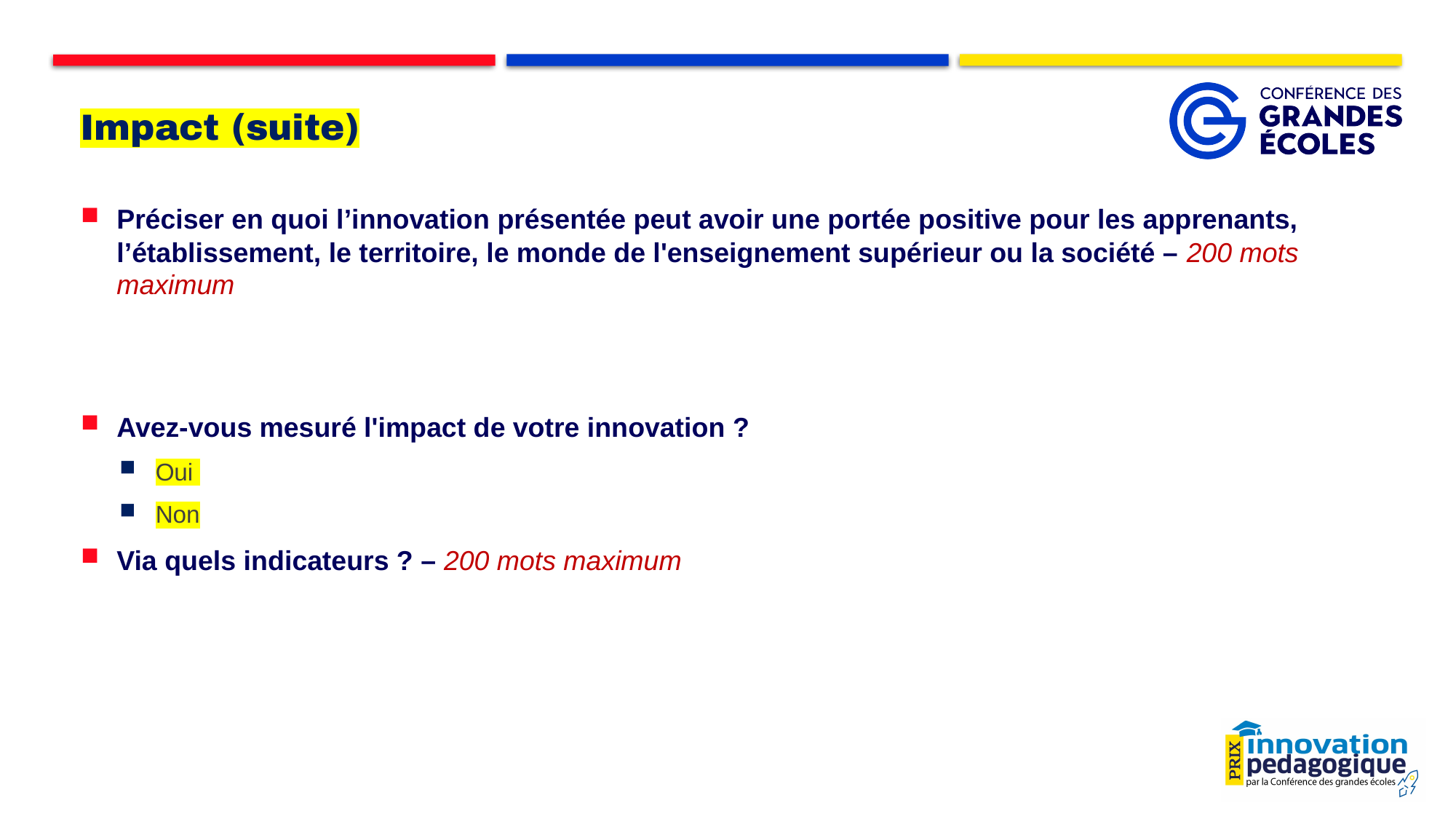

# Impact (suite)
Préciser en quoi l’innovation présentée peut avoir une portée positive pour les apprenants, l’établissement, le territoire, le monde de l'enseignement supérieur ou la société – 200 mots maximum

Avez-vous mesuré l'impact de votre innovation ?
Oui
Non
Via quels indicateurs ? – 200 mots maximum